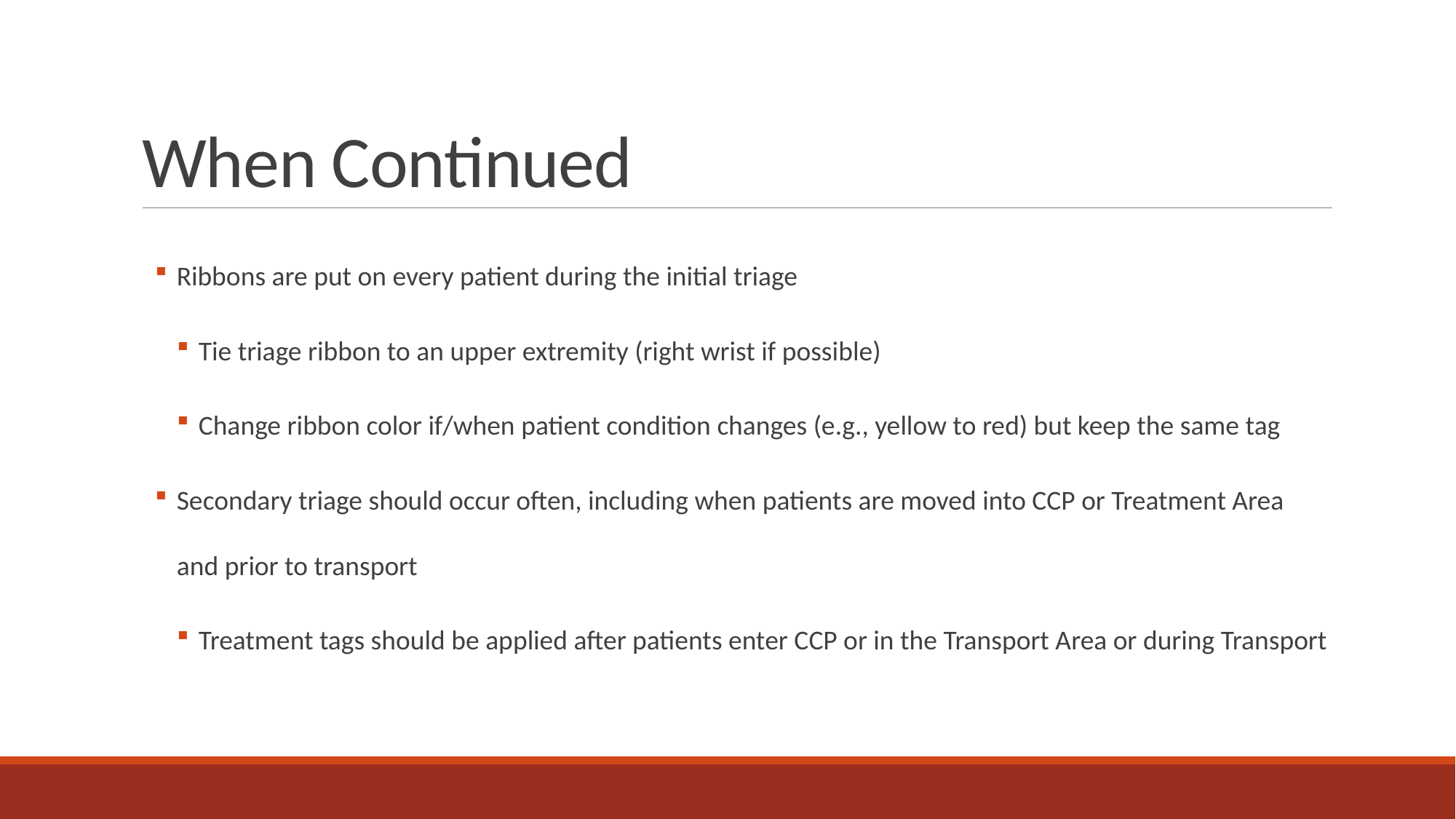

# When Continued
Ribbons are put on every patient during the initial triage
Tie triage ribbon to an upper extremity (right wrist if possible)
Change ribbon color if/when patient condition changes (e.g., yellow to red) but keep the same tag
Secondary triage should occur often, including when patients are moved into CCP or Treatment Area and prior to transport
Treatment tags should be applied after patients enter CCP or in the Transport Area or during Transport